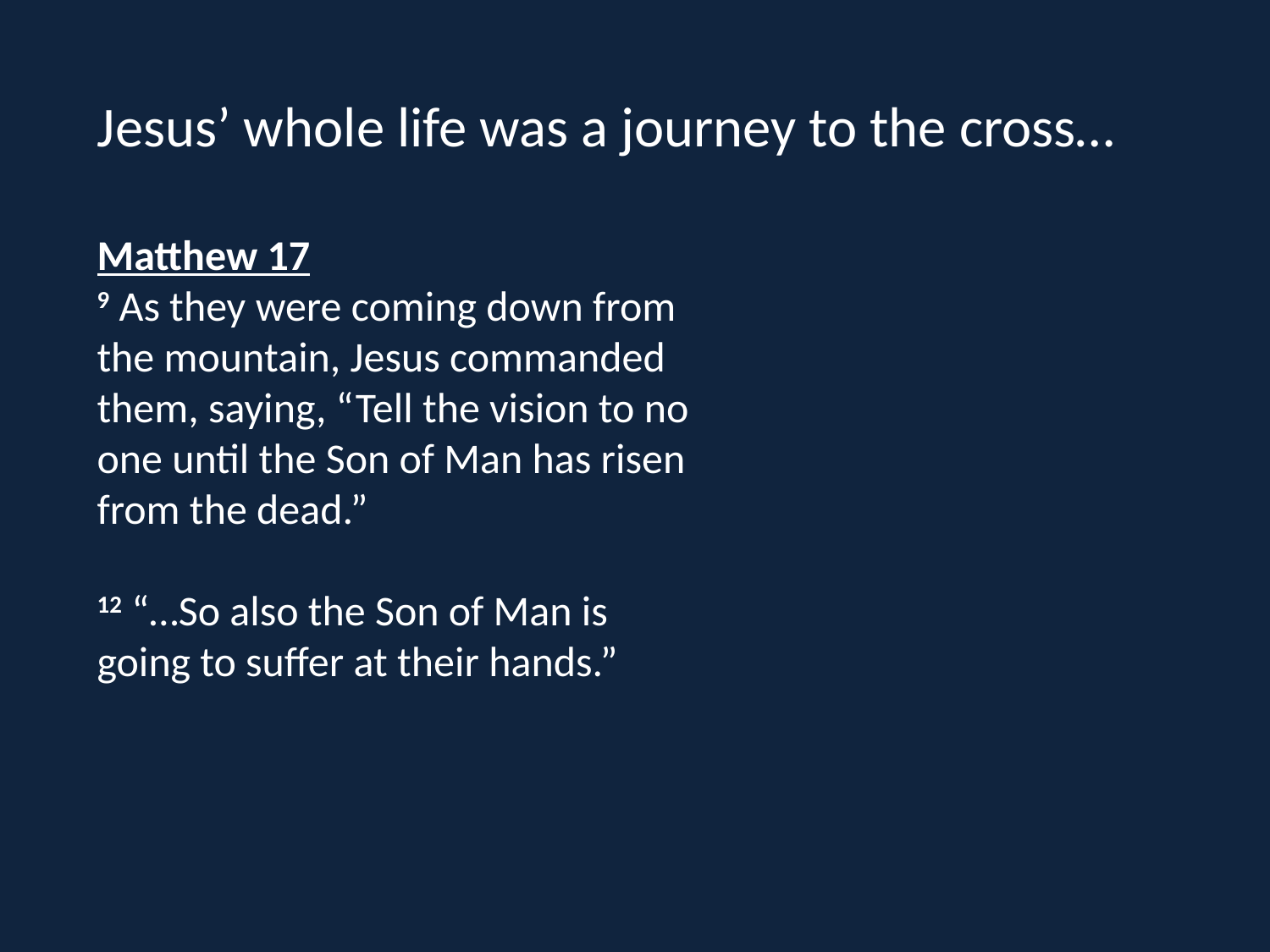

Jesus’ whole life was a journey to the cross…
Matthew 17
9 As they were coming down from the mountain, Jesus commanded them, saying, “Tell the vision to no one until the Son of Man has risen from the dead.”

12 “…So also the Son of Man is going to suffer at their hands.”